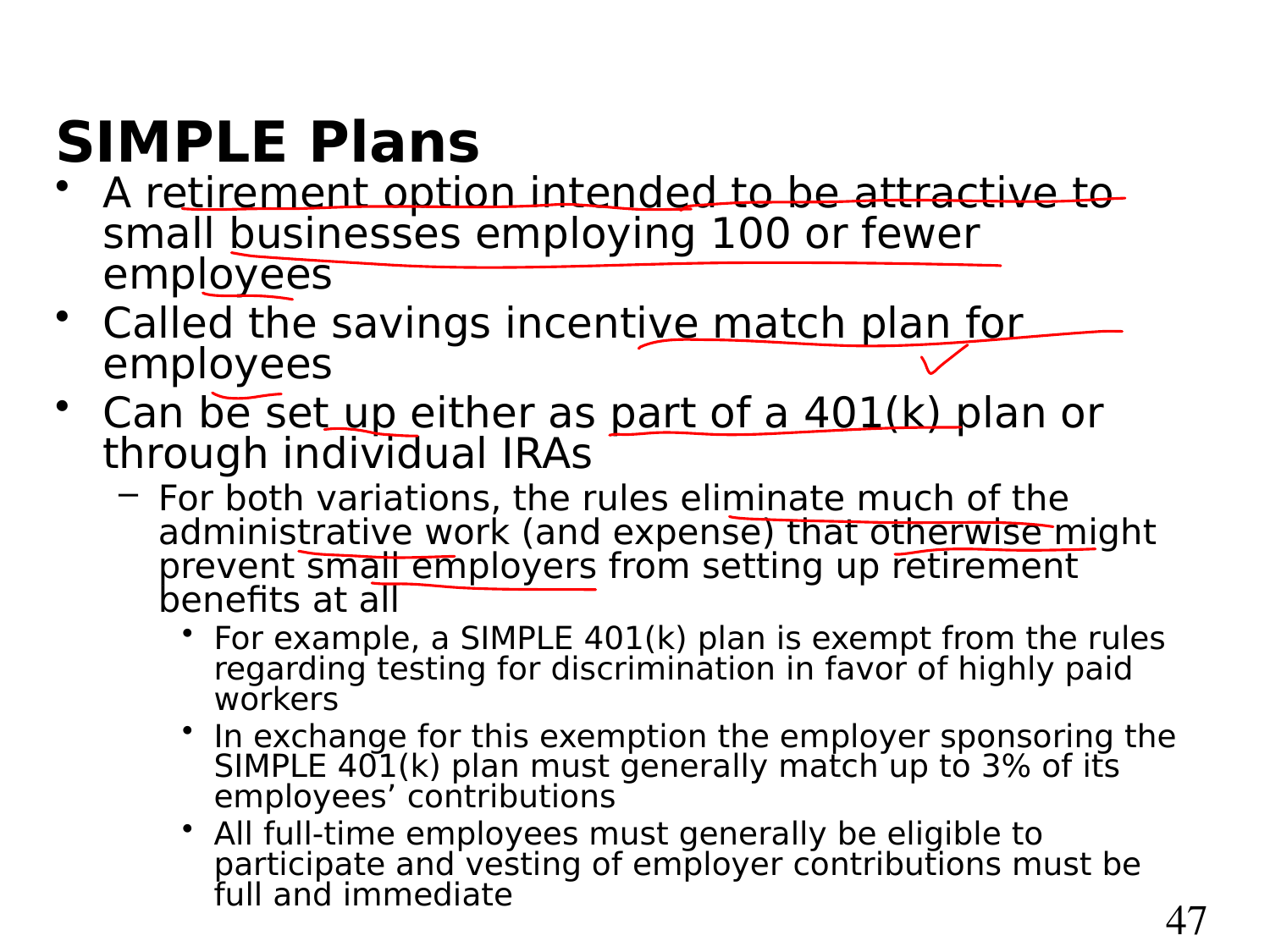

# SIMPLE Plans
A retirement option intended to be attractive to small businesses employing 100 or fewer employees
Called the savings incentive match plan for employees
Can be set up either as part of a 401(k) plan or through individual IRAs
For both variations, the rules eliminate much of the administrative work (and expense) that otherwise might prevent small employers from setting up retirement benefits at all
For example, a SIMPLE 401(k) plan is exempt from the rules regarding testing for discrimination in favor of highly paid workers
In exchange for this exemption the employer sponsoring the SIMPLE 401(k) plan must generally match up to 3% of its employees’ contributions
All full-time employees must generally be eligible to participate and vesting of employer contributions must be full and immediate
47